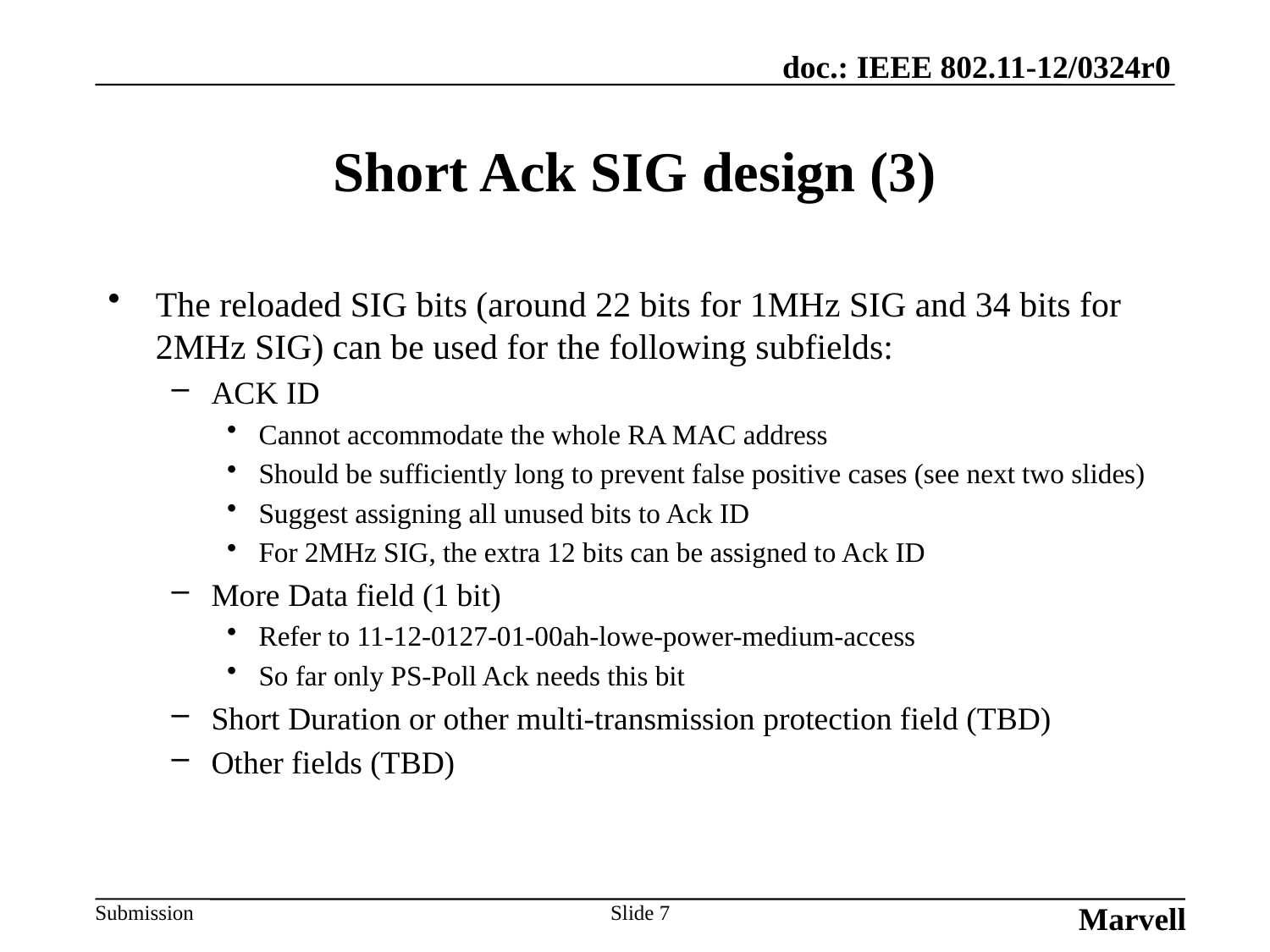

Marvell
# Short Ack SIG design (3)
The reloaded SIG bits (around 22 bits for 1MHz SIG and 34 bits for 2MHz SIG) can be used for the following subfields:
ACK ID
Cannot accommodate the whole RA MAC address
Should be sufficiently long to prevent false positive cases (see next two slides)
Suggest assigning all unused bits to Ack ID
For 2MHz SIG, the extra 12 bits can be assigned to Ack ID
More Data field (1 bit)
Refer to 11-12-0127-01-00ah-lowe-power-medium-access
So far only PS-Poll Ack needs this bit
Short Duration or other multi-transmission protection field (TBD)
Other fields (TBD)

Slide 7